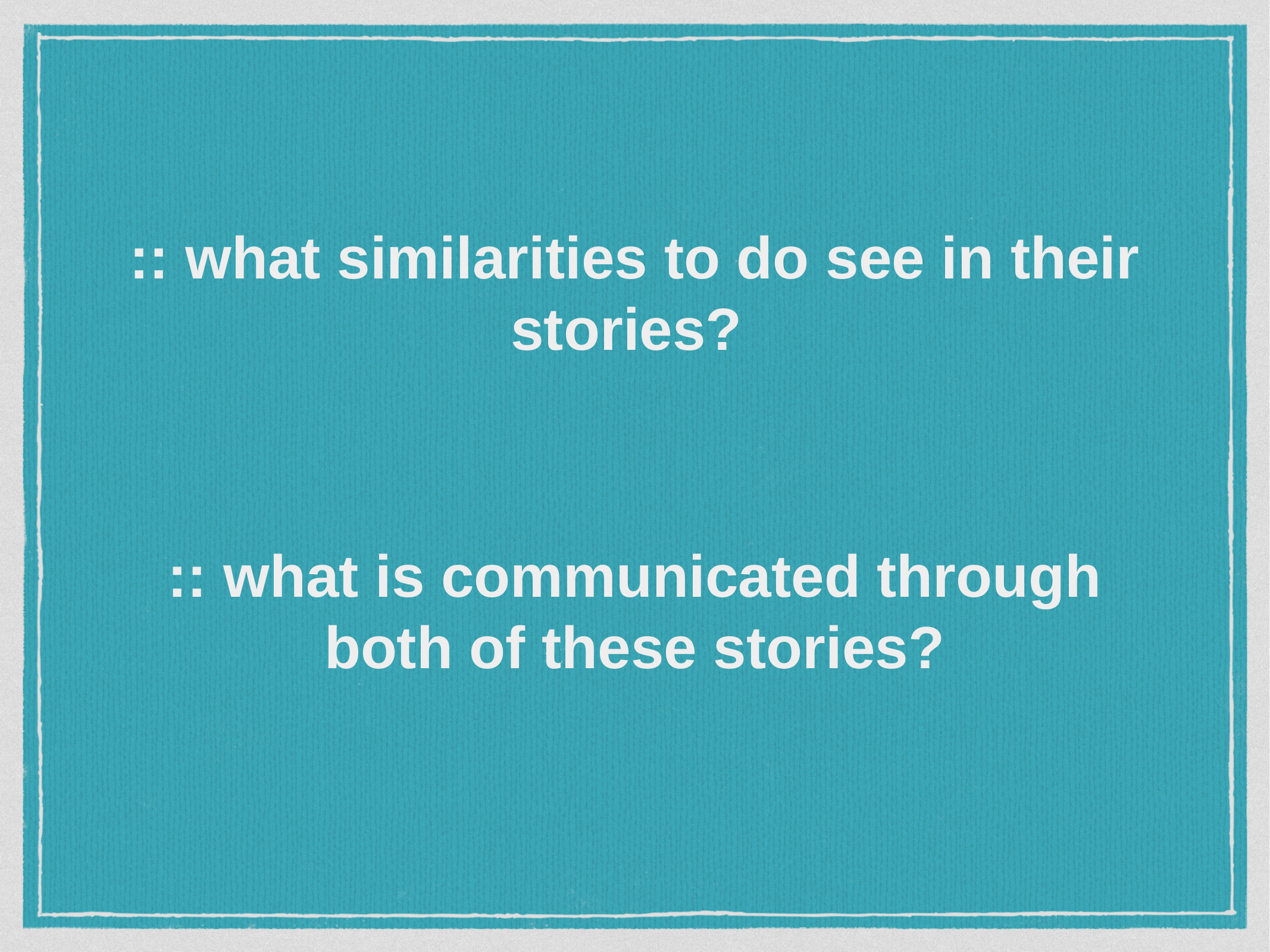

:: what similarities to do see in their stories?

:: what is communicated through both of these stories?